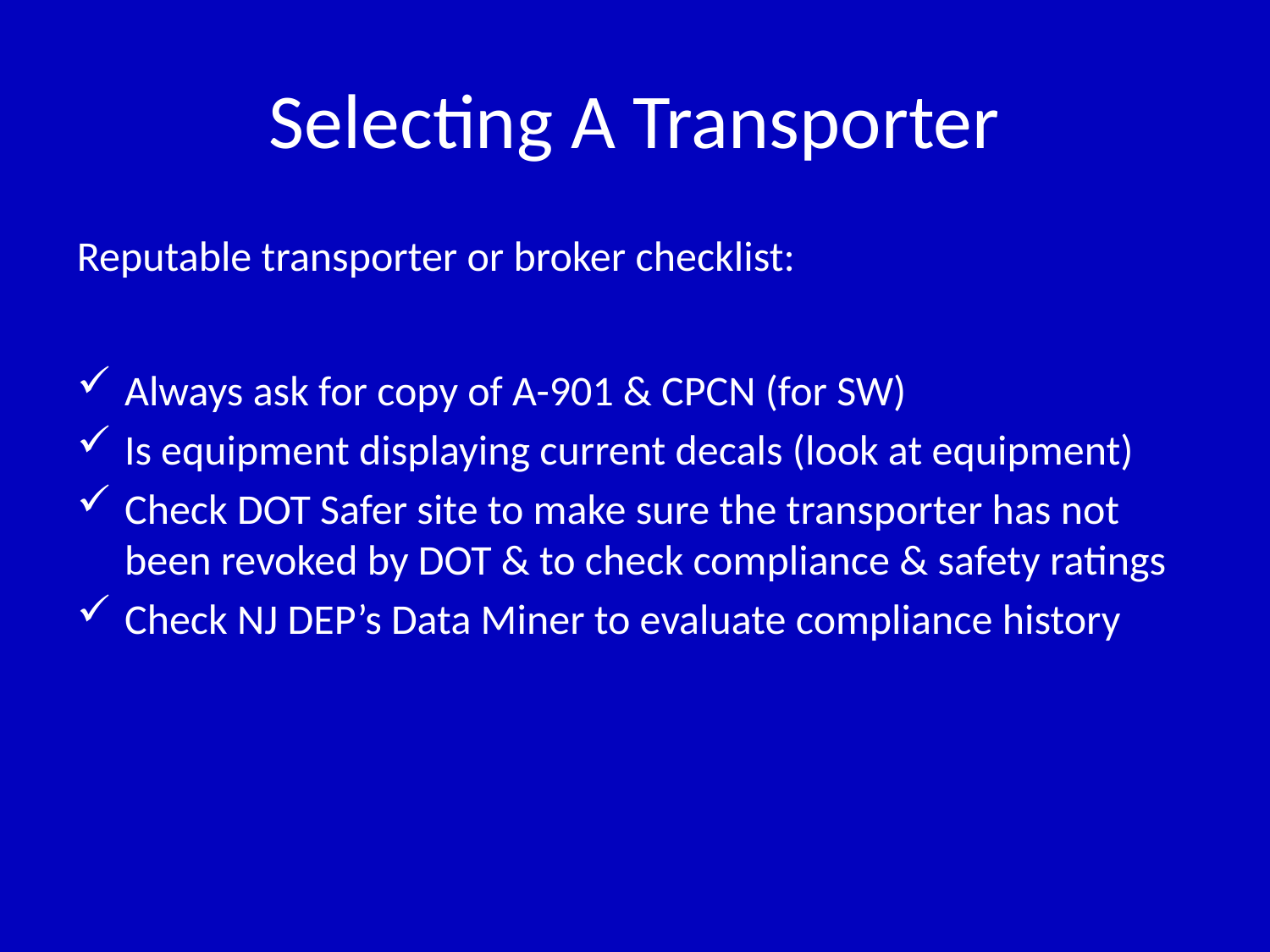

# Selecting A Transporter
Reputable transporter or broker checklist:

Always ask for copy of A-901 & CPCN (for SW)
Is equipment displaying current decals (look at equipment)
Check DOT Safer site to make sure the transporter has not been revoked by DOT & to check compliance & safety ratings
Check NJ DEP’s Data Miner to evaluate compliance history